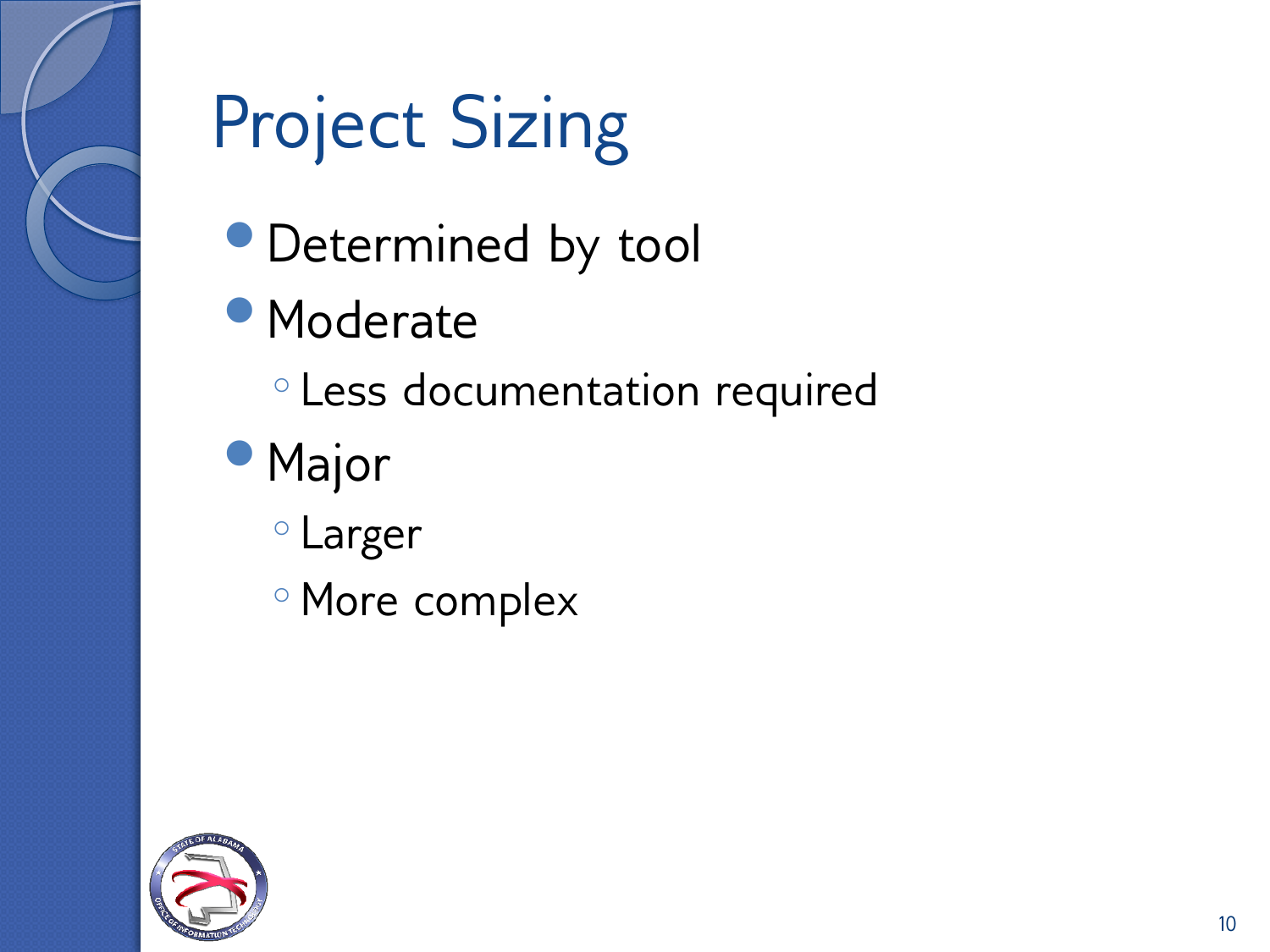

# Project Sizing
Determined by tool
Moderate
Less documentation required
Major
Larger
More complex
10